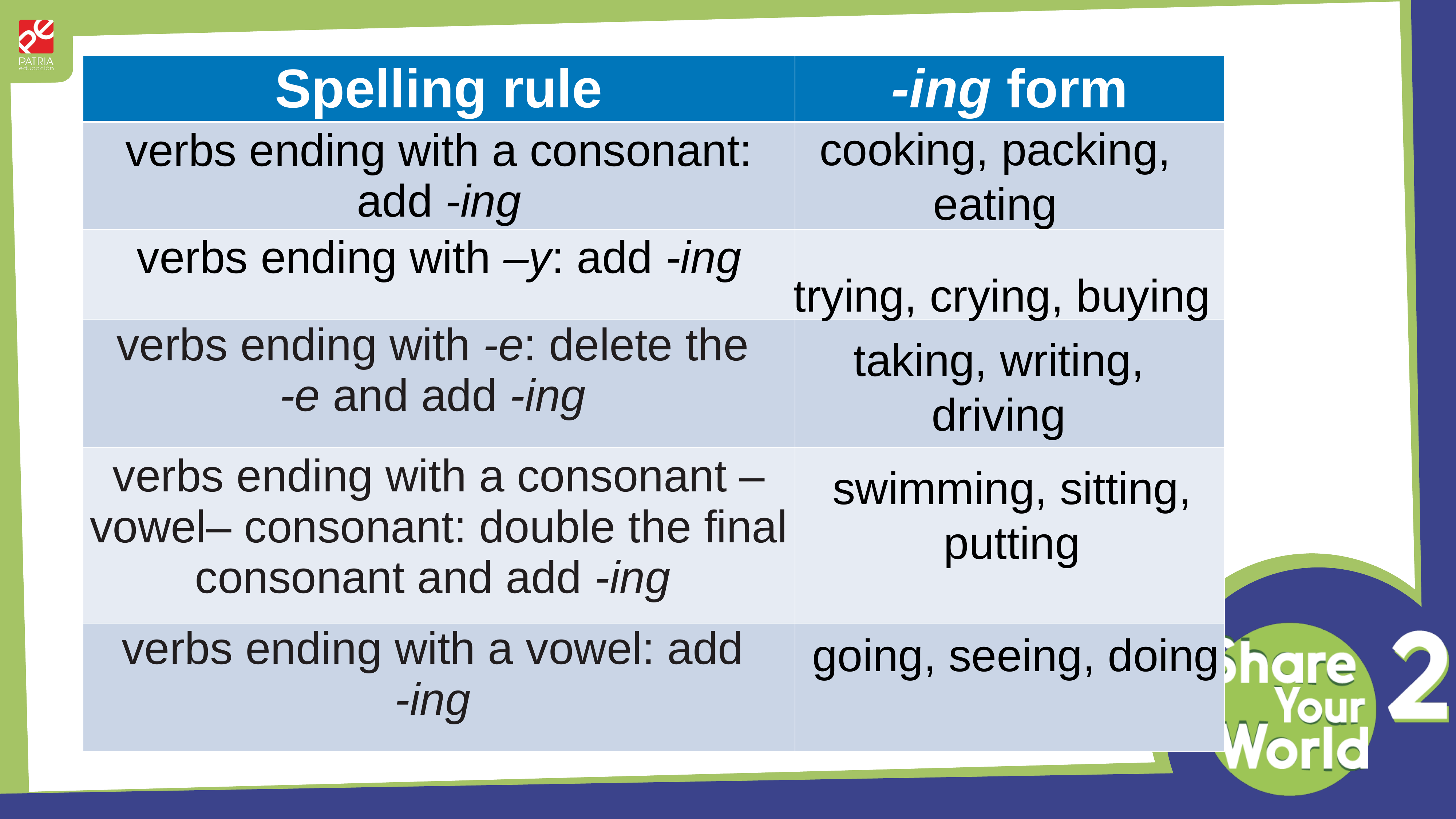

| Spelling rule | -ing form |
| --- | --- |
| verbs ending with a consonant: add -ing |  |
| verbs ending with –y: add -ing |  |
| verbs ending with -e: delete the -e and add -ing |  |
| verbs ending with a consonant – vowel– consonant: double the final consonant and add -ing |  |
| verbs ending with a vowel: add -ing |  |
cooking, packing, eating
trying, crying, buying
taking, writing, driving
swimming, sitting, putting
going, seeing, doing